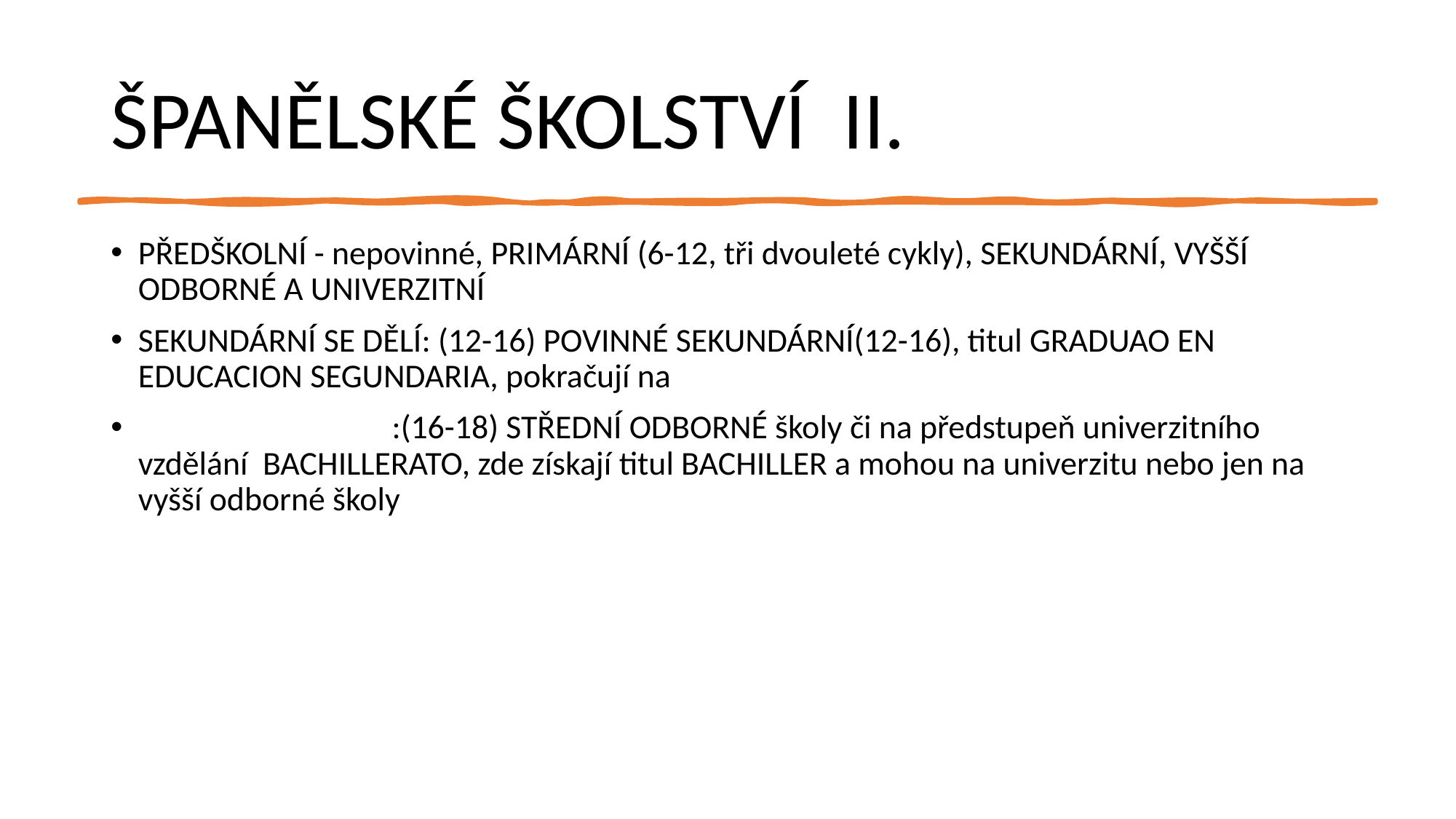

# ŠPANĚLSKÉ ŠKOLSTVÍ  II.

PŘEDŠKOLNÍ - nepovinné, PRIMÁRNÍ (6-12, tři dvouleté cykly), SEKUNDÁRNÍ, VYŠŠÍ ODBORNÉ A UNIVERZITNÍ
SEKUNDÁRNÍ SE DĚLÍ: (12-16) POVINNÉ SEKUNDÁRNÍ(12-16), titul GRADUAO EN EDUCACION SEGUNDARIA, pokračují na
                                  :(16-18) STŘEDNÍ ODBORNÉ školy či na předstupeň univerzitního vzdělání  BACHILLERATO, zde získají titul BACHILLER a mohou na univerzitu nebo jen na vyšší odborné školy